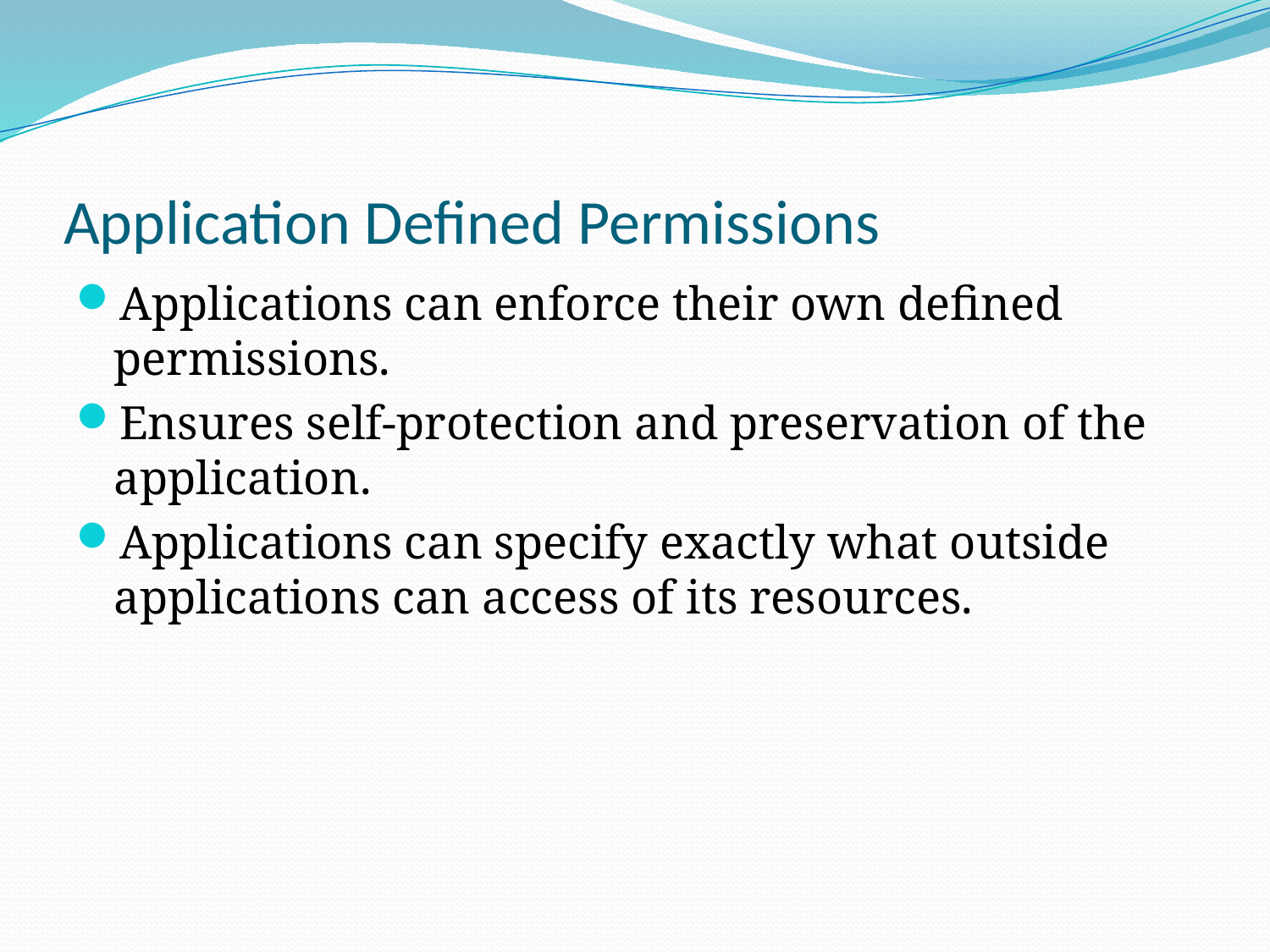

# Application Defined Permissions
Applications can enforce their own defined permissions.
Ensures self-protection and preservation of the application.
Applications can specify exactly what outside applications can access of its resources.